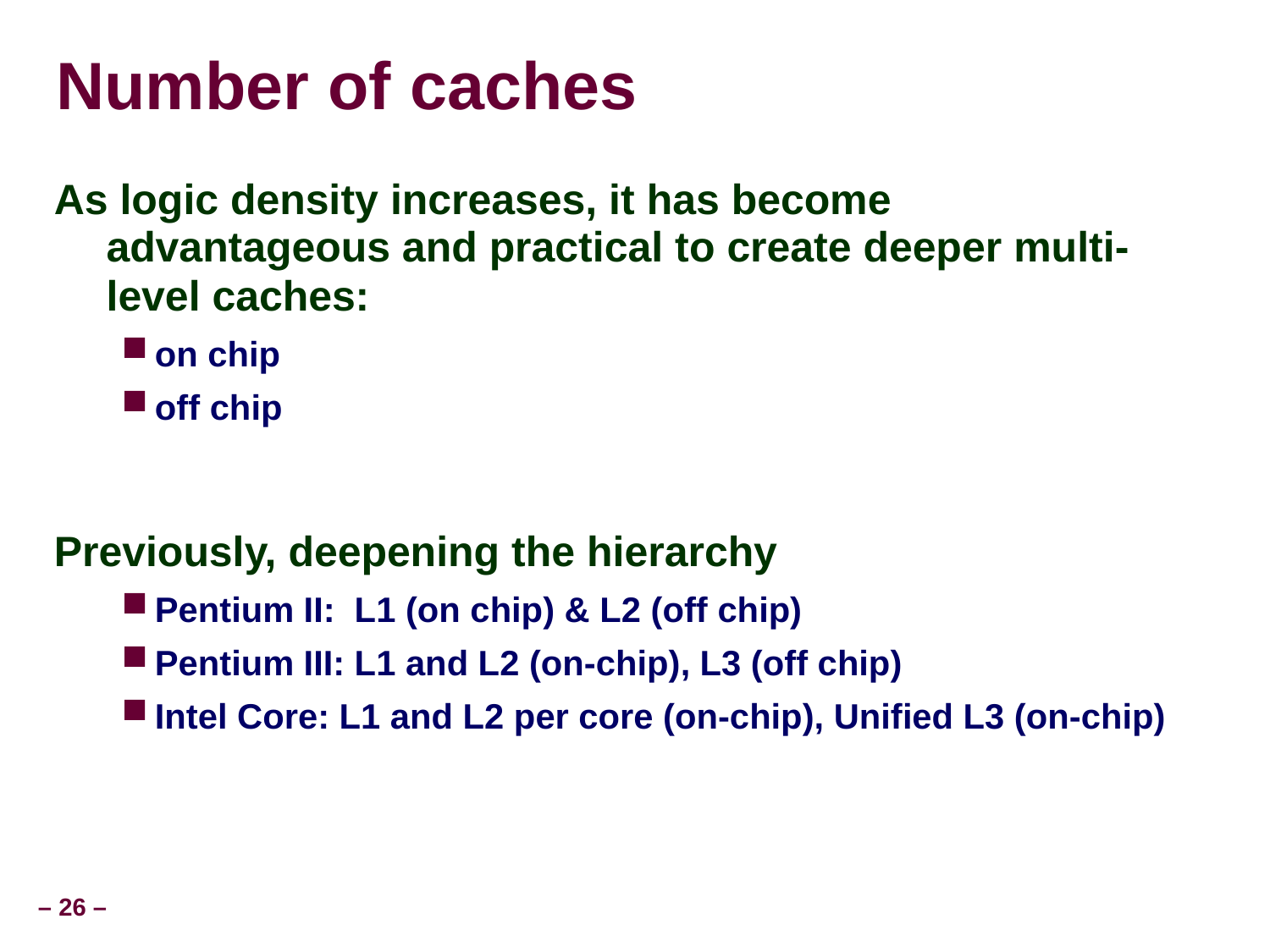

Number of caches
As logic density increases, it has become advantageous and practical to create deeper multi-level caches:
on chip
off chip

Previously, deepening the hierarchy
Pentium II:  L1 (on chip) & L2 (off chip)
Pentium III: L1 and L2 (on-chip), L3 (off chip)
Intel Core: L1 and L2 per core (on-chip), Unified L3 (on-chip)